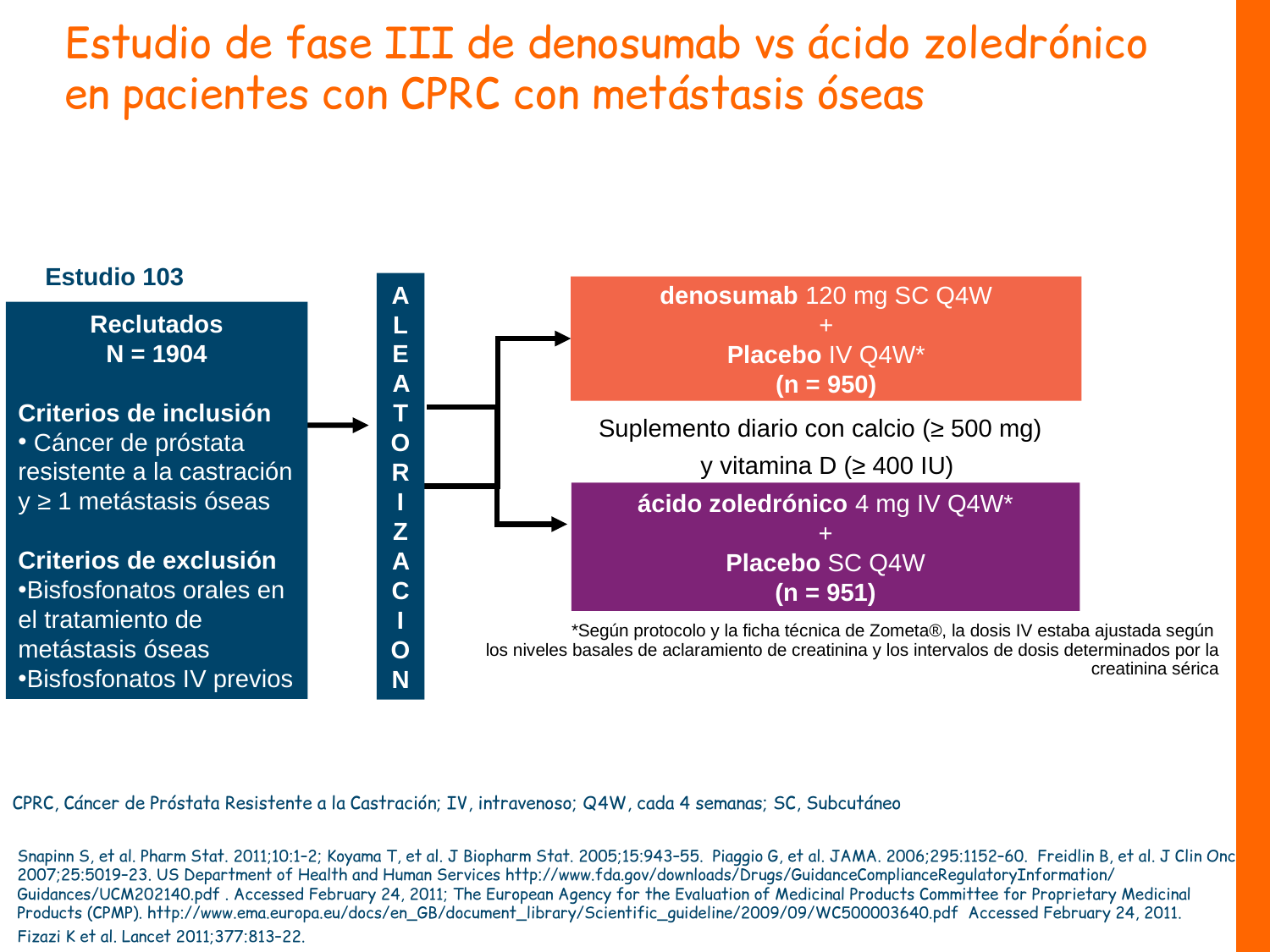

Estudio de fase III de denosumab vs ácido zoledrónico en pacientes con CPRC con metástasis óseas
Estudio 103
ALEATOR
I
Z A C
I O N
denosumab 120 mg SC Q4W
+
Placebo IV Q4W*
(n = 950)
Reclutados
N = 1904

Criterios de inclusión
 Cáncer de próstata resistente a la castración y ≥ 1 metástasis óseas

Criterios de exclusión
Bisfosfonatos orales en el tratamiento de metástasis óseas
Bisfosfonatos IV previos
Suplemento diario con calcio (≥ 500 mg)
y vitamina D (≥ 400 IU)

ácido zoledrónico 4 mg IV Q4W*
+
Placebo SC Q4W
(n = 951)
*Según protocolo y la ficha técnica de Zometa®, la dosis IV estaba ajustada según
los niveles basales de aclaramiento de creatinina y los intervalos de dosis determinados por la creatinina sérica
CPRC, Cáncer de Próstata Resistente a la Castración; IV, intravenoso; Q4W, cada 4 semanas; SC, Subcutáneo

Snapinn S, et al. Pharm Stat. 2011;10:1–2; Koyama T, et al. J Biopharm Stat. 2005;15:943–55.  Piaggio G, et al. JAMA. 2006;295:1152–60.  Freidlin B, et al. J Clin Oncol. 2007;25:5019–23. US Department of Health and Human Services http://www.fda.gov/downloads/Drugs/GuidanceComplianceRegulatoryInformation/ Guidances/UCM202140.pdf . Accessed February 24, 2011; The European Agency for the Evaluation of Medicinal Products Committee for Proprietary Medicinal Products (CPMP). http://www.ema.europa.eu/docs/en_GB/document_library/Scientific_guideline/2009/09/WC500003640.pdf  Accessed February 24, 2011.
Fizazi K et al. Lancet 2011;377:813–22.